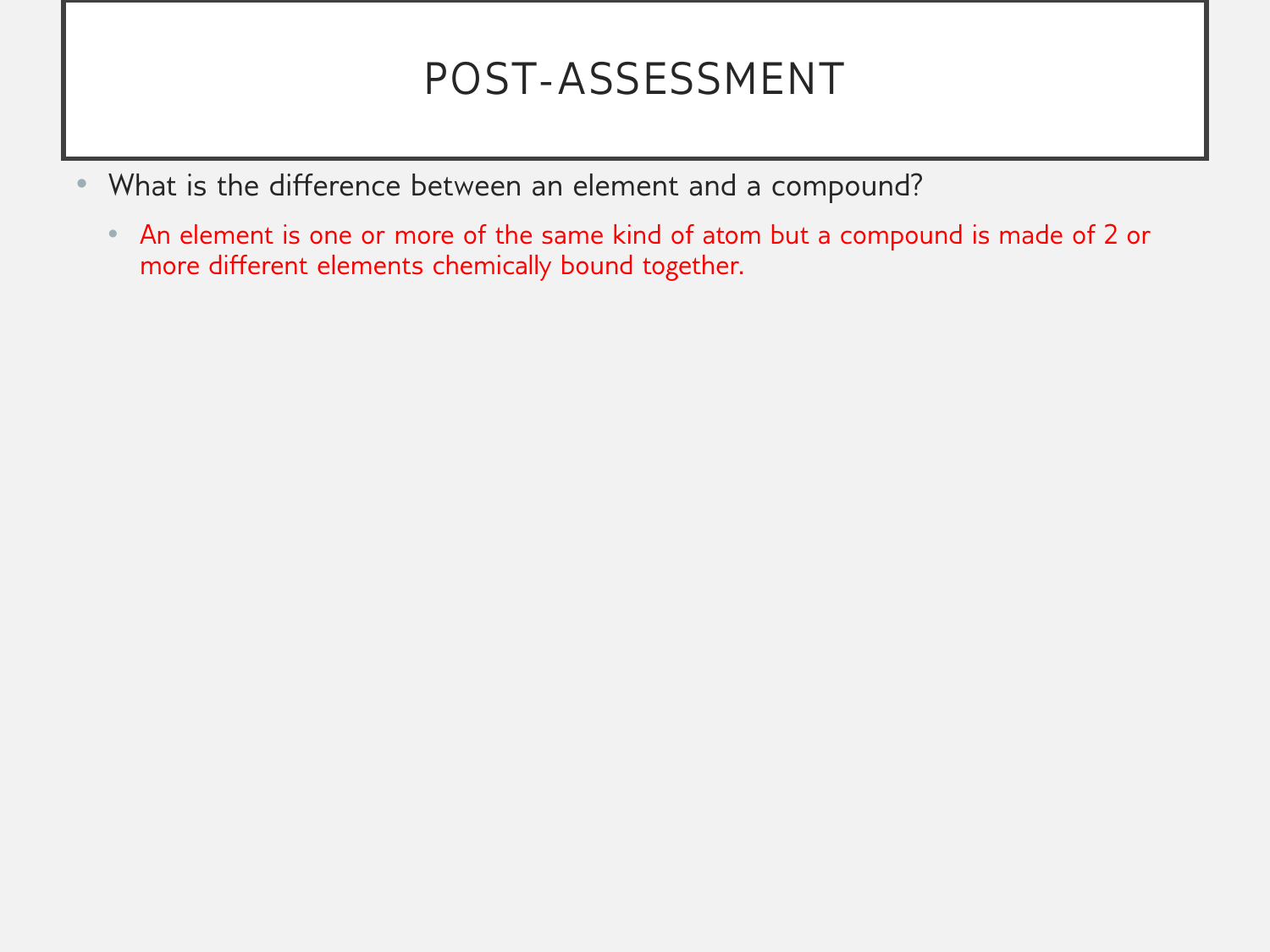

# Post-assessment
What is the difference between an element and a compound?
An element is one or more of the same kind of atom but a compound is made of 2 or more different elements chemically bound together.